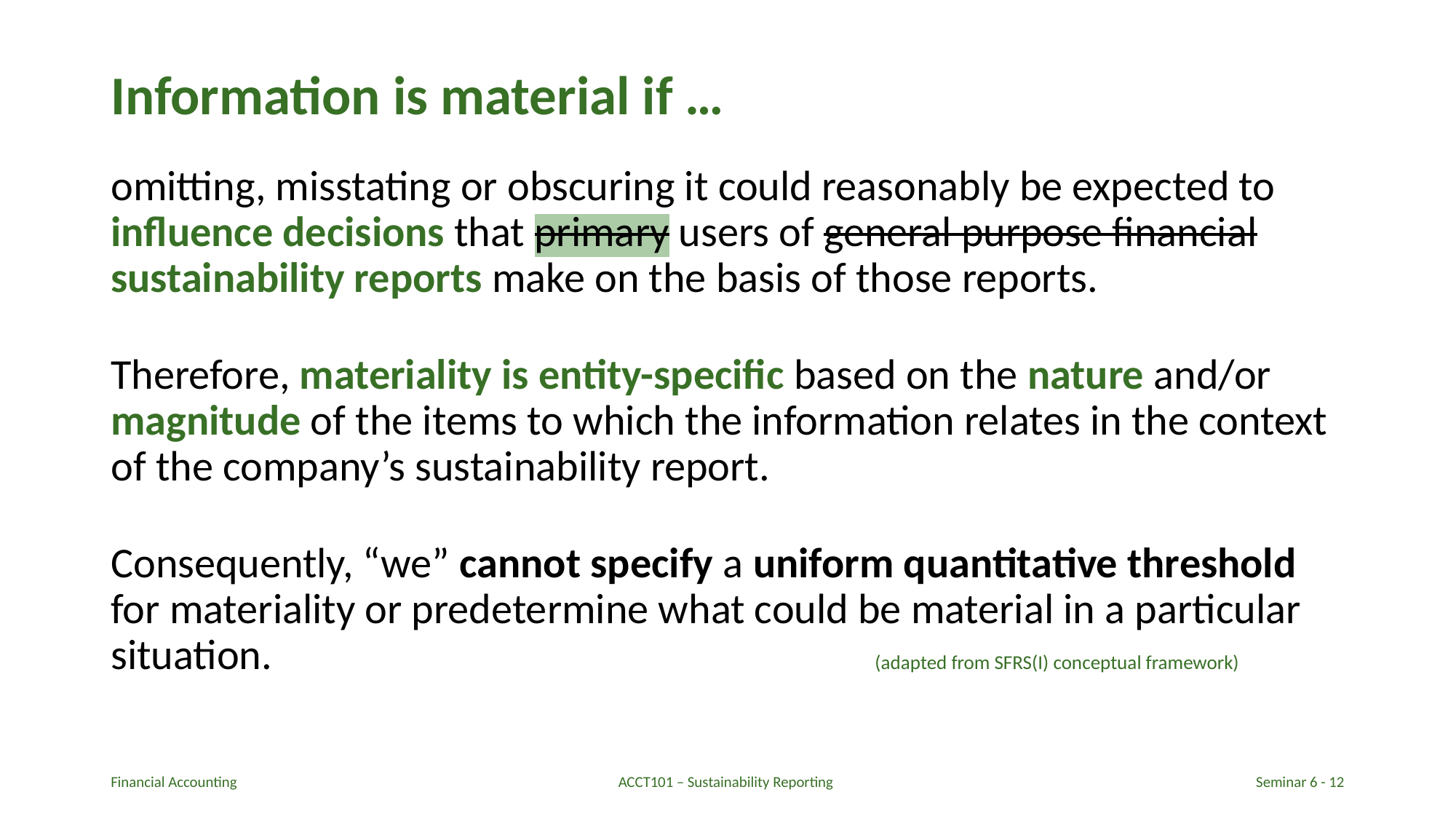

# Information is material if …
omitting, misstating or obscuring it could reasonably be expected to influence decisions that primary users of general purpose financial sustainability reports make on the basis of those reports.

Therefore, materiality is entity-specific based on the nature and/or magnitude of the items to which the information relates in the context of the company’s sustainability report.

Consequently, “we” cannot specify a uniform quantitative threshold for materiality or predetermine what could be material in a particular situation.      					(adapted from SFRS(I) conceptual framework)
Financial Accounting
ACCT101 – Sustainability Reporting
Seminar 6 - 12